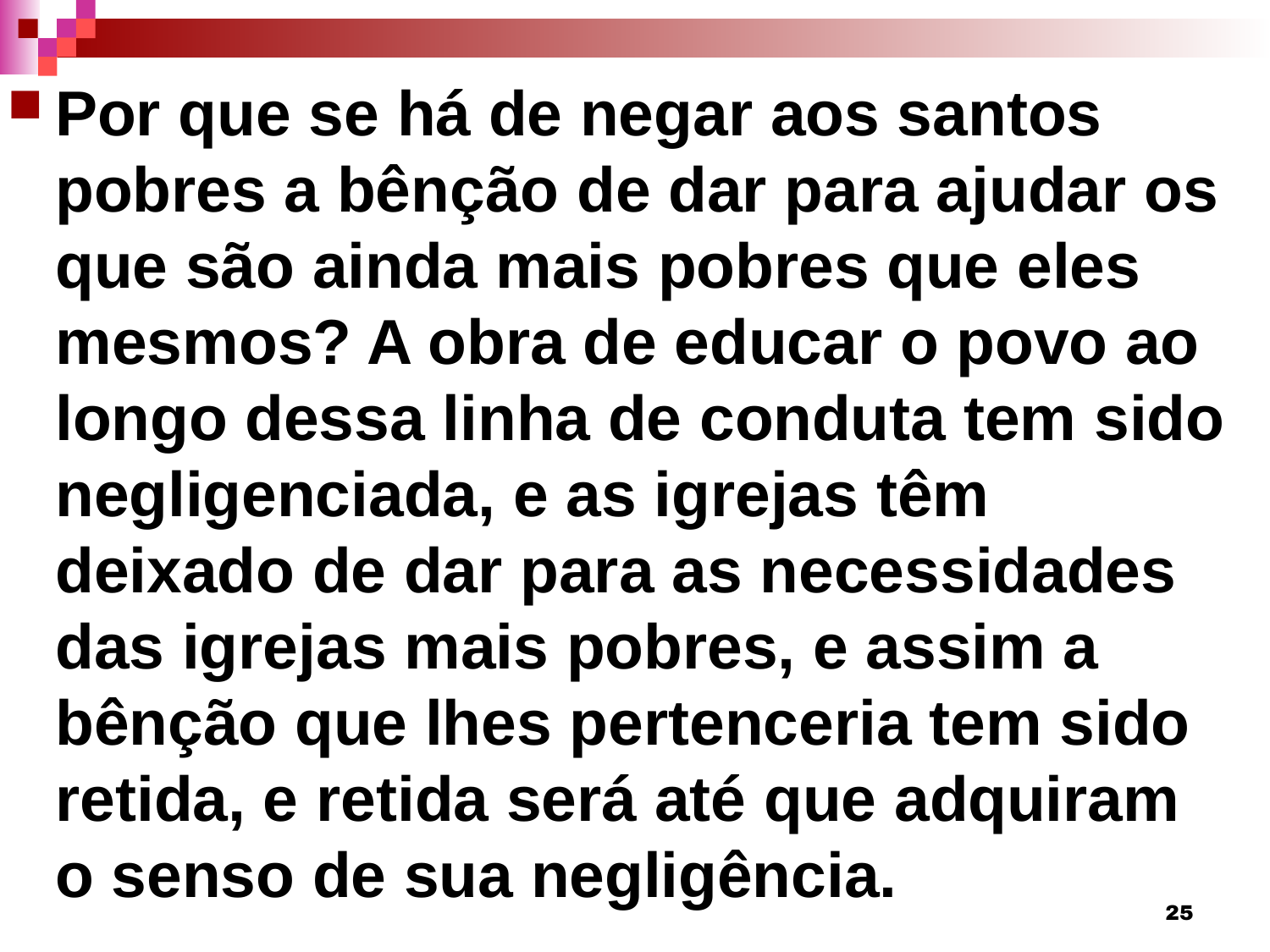

Por que se há de negar aos santos pobres a bênção de dar para ajudar os que são ainda mais pobres que eles mesmos? A obra de educar o povo ao longo dessa linha de conduta tem sido negligenciada, e as igrejas têm deixado de dar para as necessidades das igrejas mais pobres, e assim a bênção que lhes pertenceria tem sido retida, e retida será até que adquiram o senso de sua negligência.
25